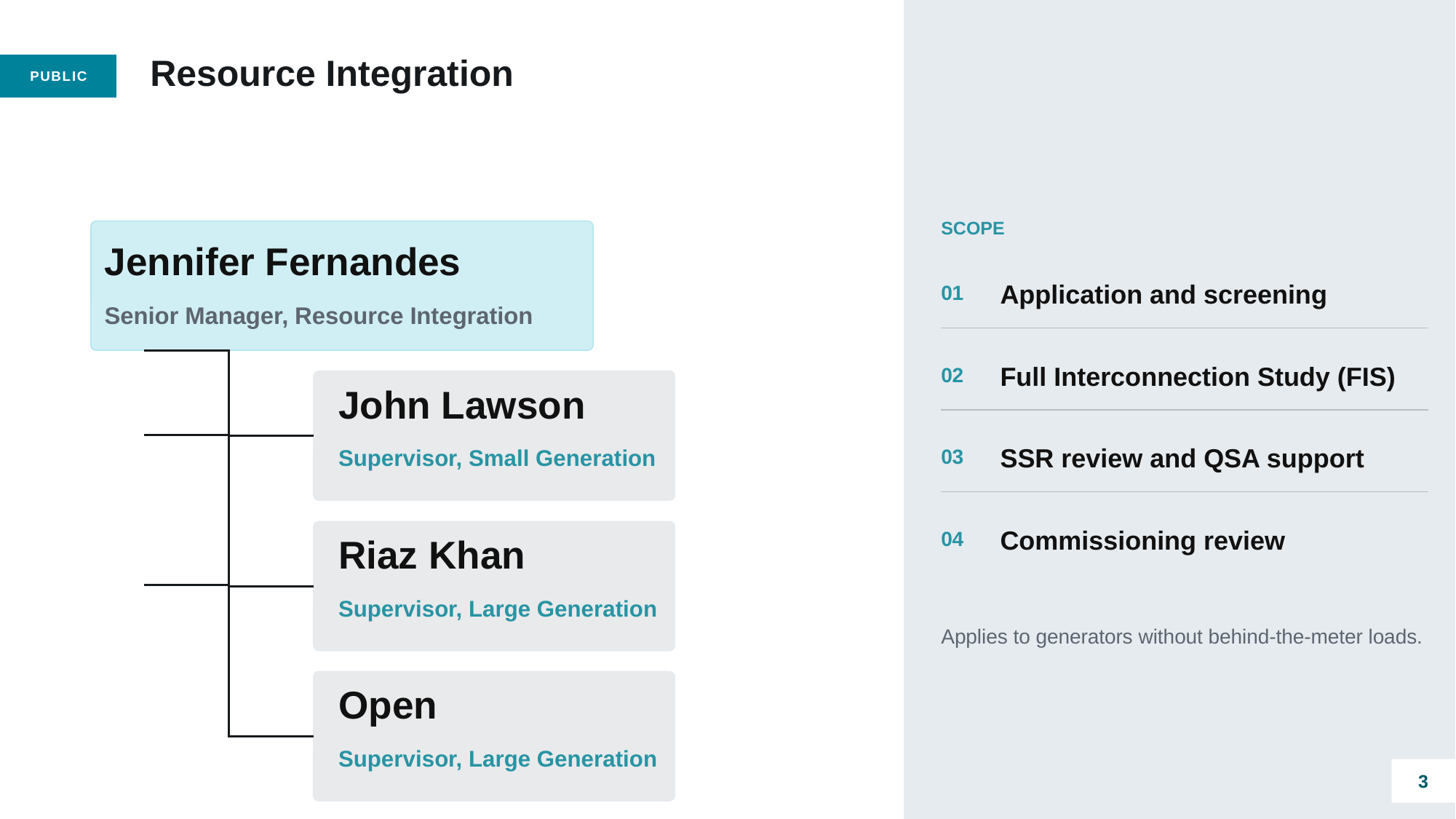

# Resource Integration
SCOPE

Jennifer Fernandes
Application and screening
01
Senior Manager, Resource Integration
Full Interconnection Study (FIS)
02

John Lawson
SSR review and QSA support
Supervisor, Small Generation
03

Commissioning review
04
Riaz Khan
Supervisor, Large Generation
Applies to generators without behind-the-meter loads.

Open
Supervisor, Large Generation
3